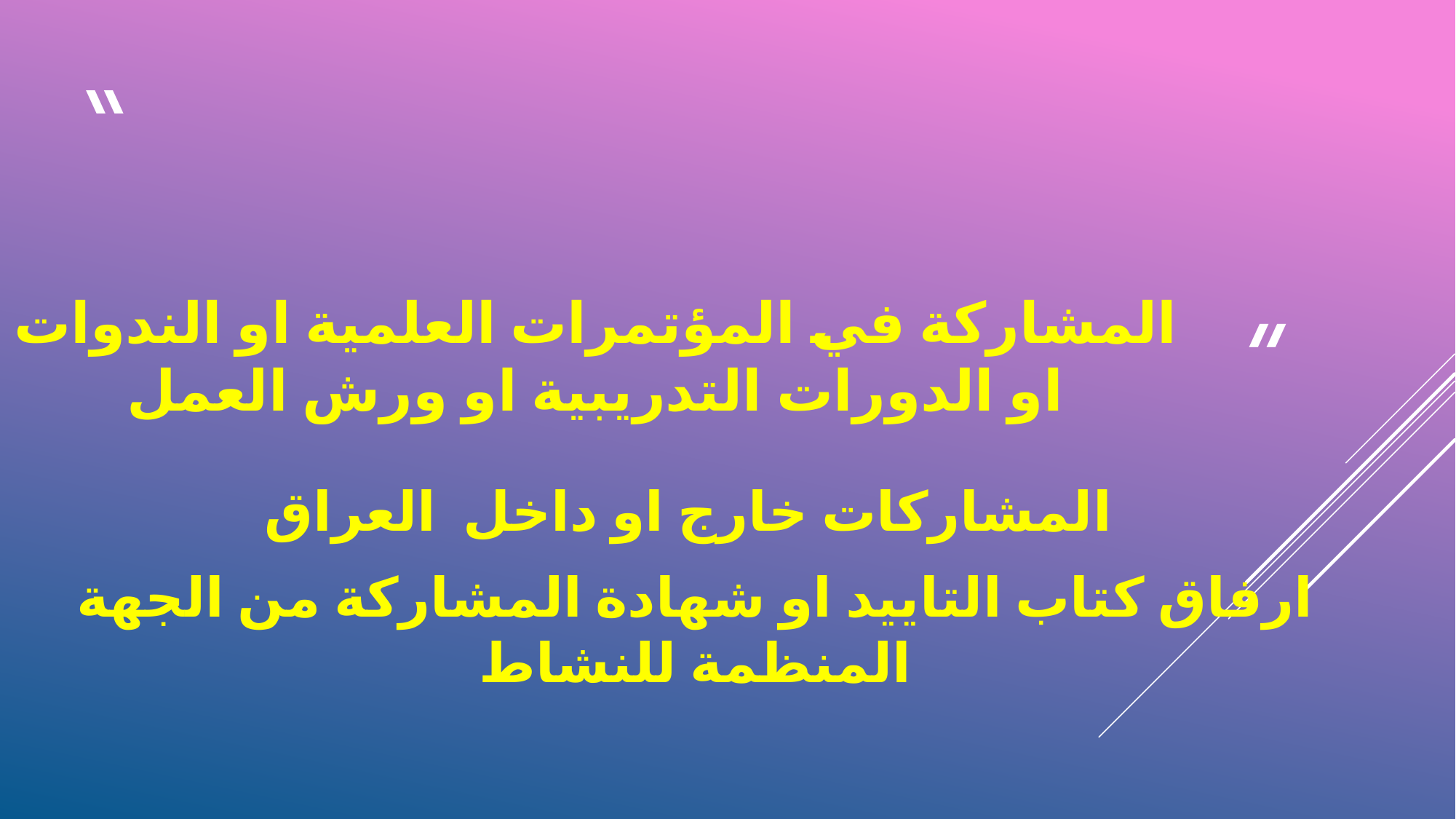

المشاركة في المؤتمرات العلمية او الندوات او الدورات التدريبية او ورش العمل
المشاركات خارج او داخل  العراق
ارفاق كتاب التاييد او شهادة المشاركة من الجهة المنظمة للنشاط